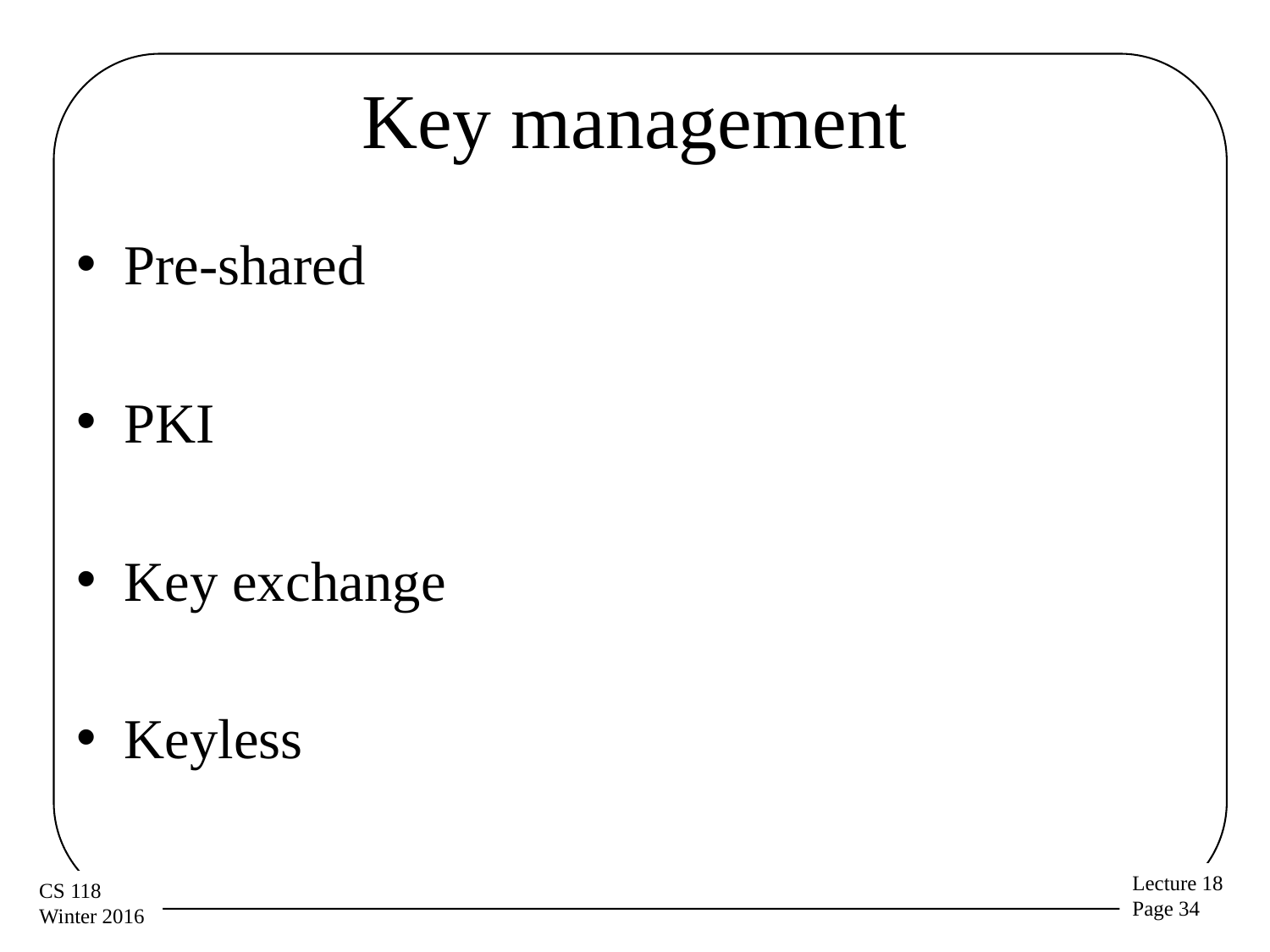

# Key management
Pre-shared

PKI

Key exchange

Keyless